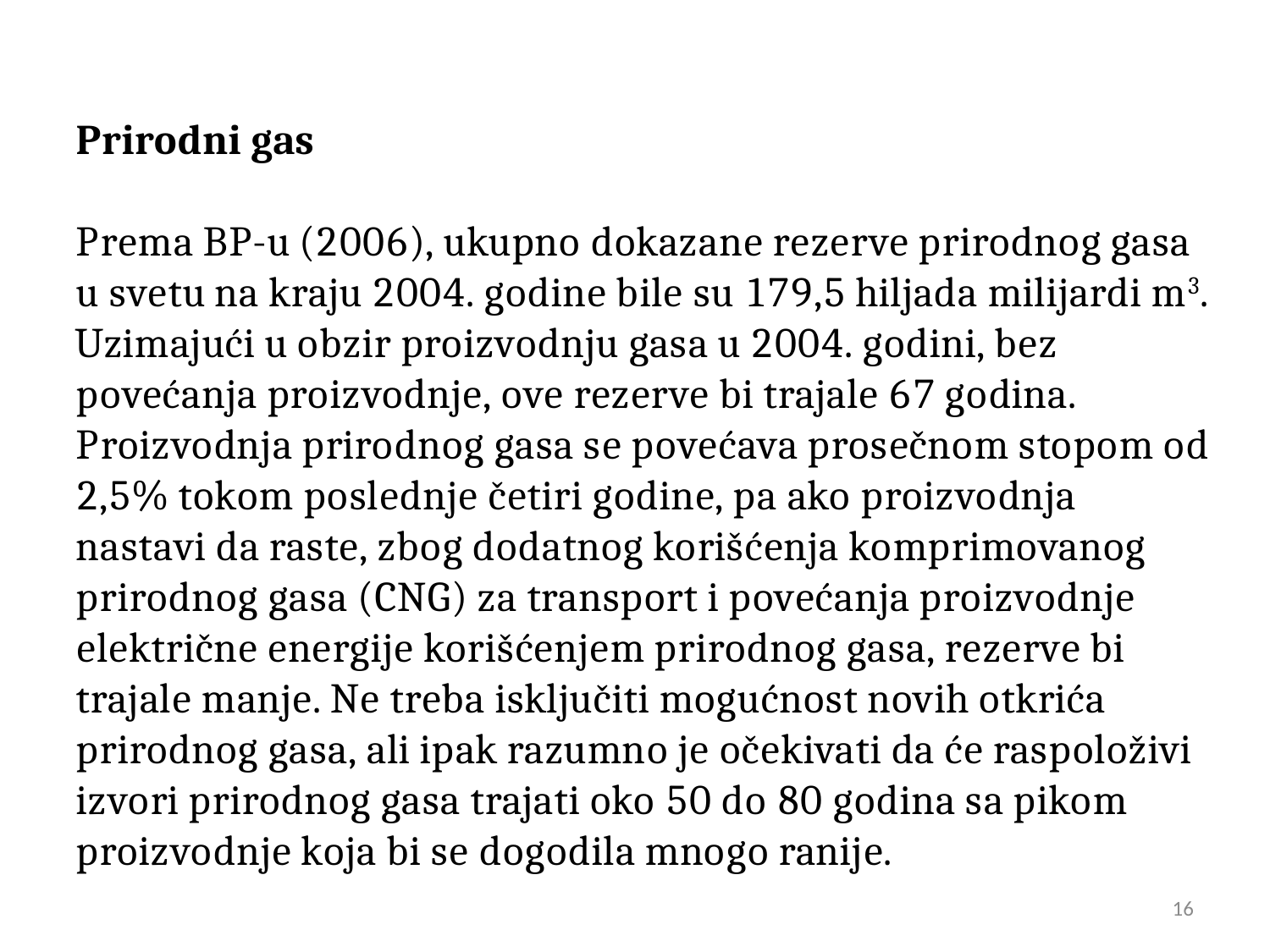

Prirodni gas

Prema BP-u (2006), ukupno dokazane rezerve prirodnog gasa u svetu na kraju 2004. godine bile su 179,5 hiljada milijardi m3. Uzimajući u obzir proizvodnju gasa u 2004. godini, bez povećanja proizvodnje, ove rezerve bi trajale 67 godina. Proizvodnja prirodnog gasa se povećava prosečnom stopom od 2,5% tokom poslednje četiri godine, pa ako proizvodnja nastavi da raste, zbog dodatnog korišćenja komprimovanog prirodnog gasa (CNG) za transport i povećanja proizvodnje električne energije korišćenjem prirodnog gasa, rezerve bi trajale manje. Ne treba isključiti mogućnost novih otkrića prirodnog gasa, ali ipak razumno je očekivati da će raspoloživi izvori prirodnog gasa trajati oko 50 do 80 godina sa pikom proizvodnje koja bi se dogodila mnogo ranije.
16